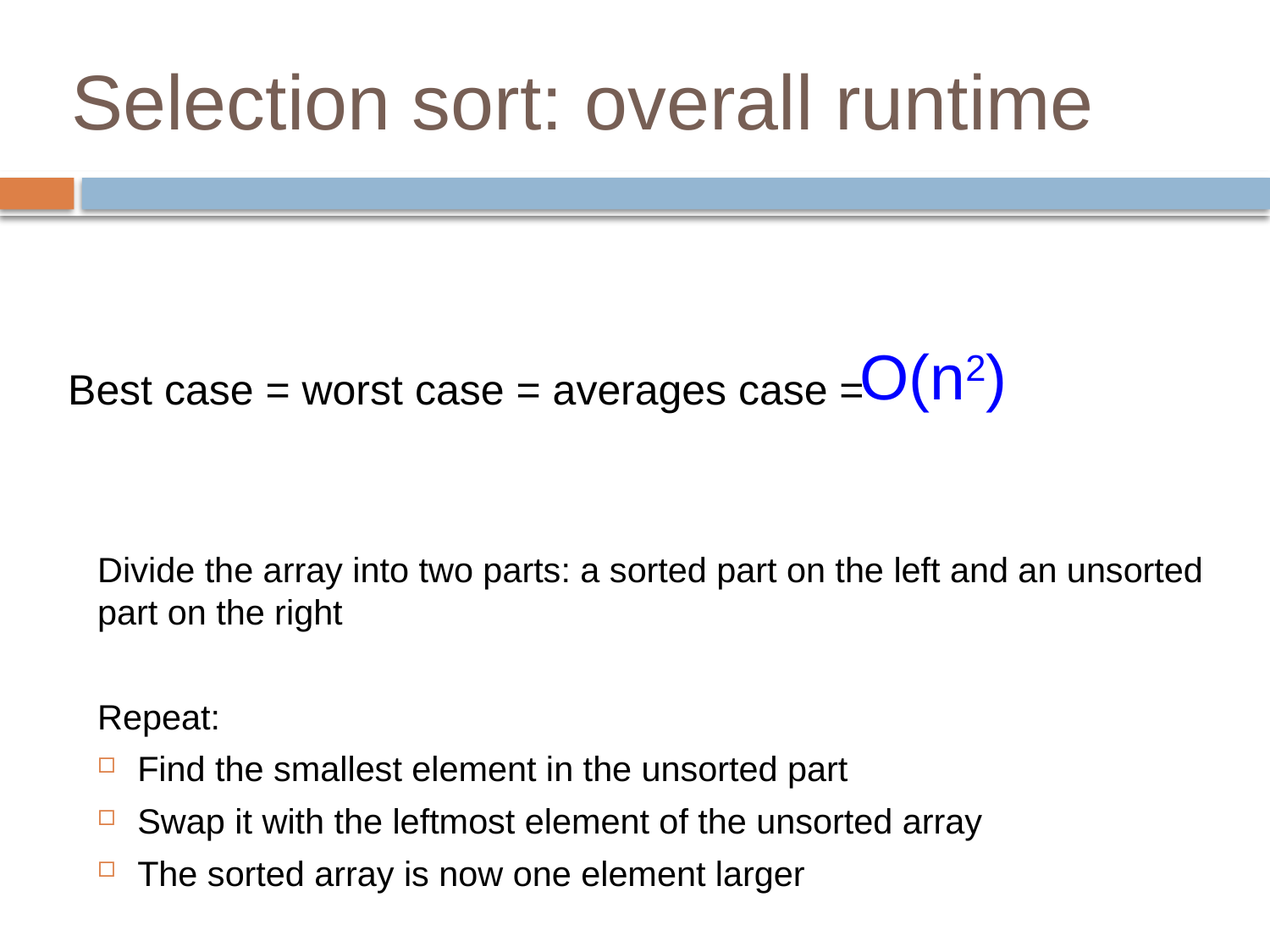

# Selection sort: overall runtime
O(n2)
Best case = worst case = averages case =
Divide the array into two parts: a sorted part on the left and an unsorted part on the right

Repeat:
Find the smallest element in the unsorted part
Swap it with the leftmost element of the unsorted array
The sorted array is now one element larger